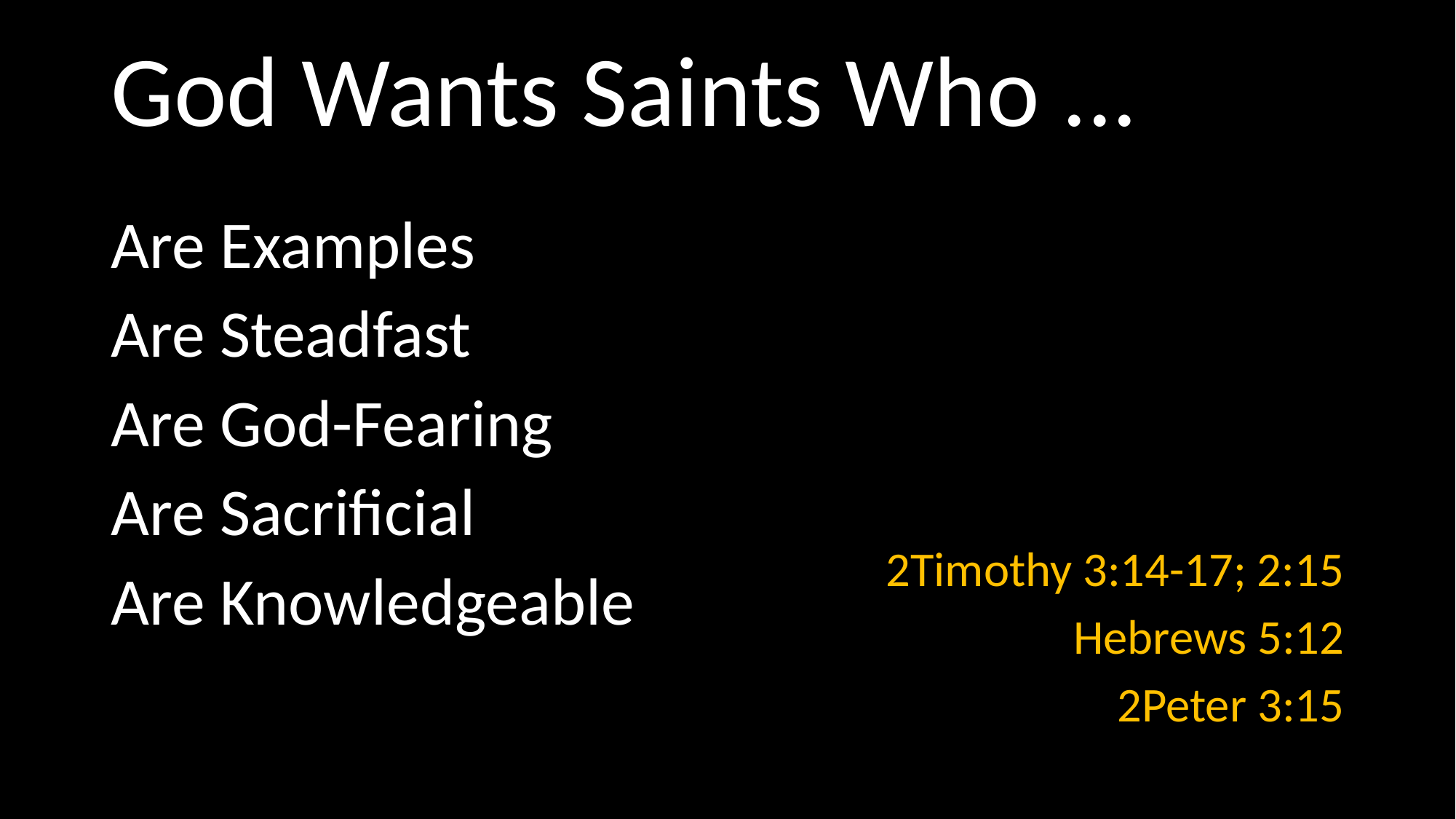

# God Wants Saints Who ...
Are Examples
Are Steadfast
Are God-Fearing
Are Sacrificial
Are Knowledgeable
2Timothy 3:14-17; 2:15
Hebrews 5:12
2Peter 3:15